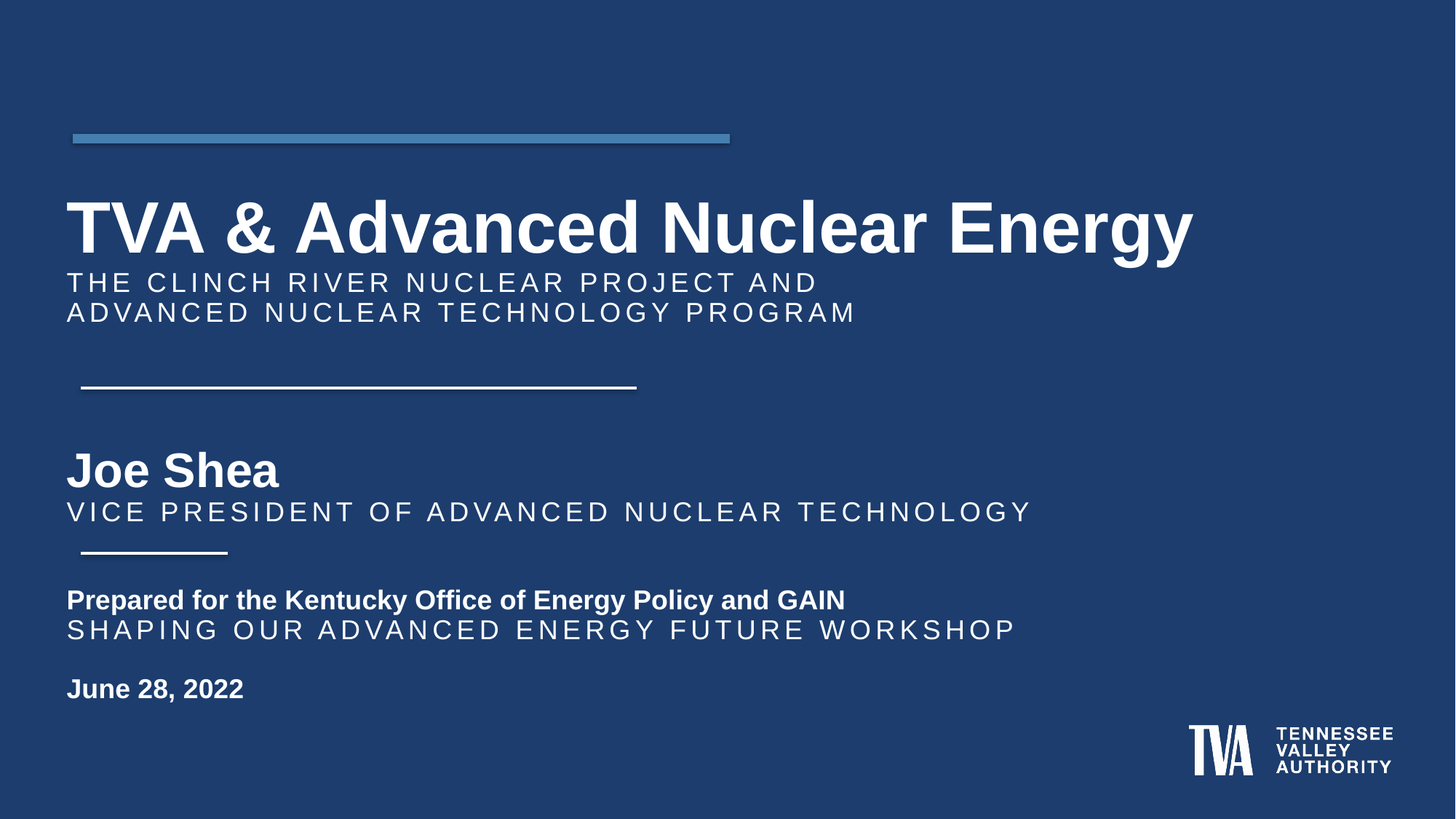

# TVA & Advanced Nuclear Energy THE CLINCH RIVER NUCLEAR PROJECT AND ADVANCED NUCLEAR TECHNOLOGY PROGRAM Joe Shea VICE PRESIDENT OF ADVANCED NUCLEAR TECHNOLOGY Prepared for the Kentucky Office of Energy Policy and GAIN SHAPING OUR ADVANCED ENERGY FUTURE WORKSHOP June 28, 2022